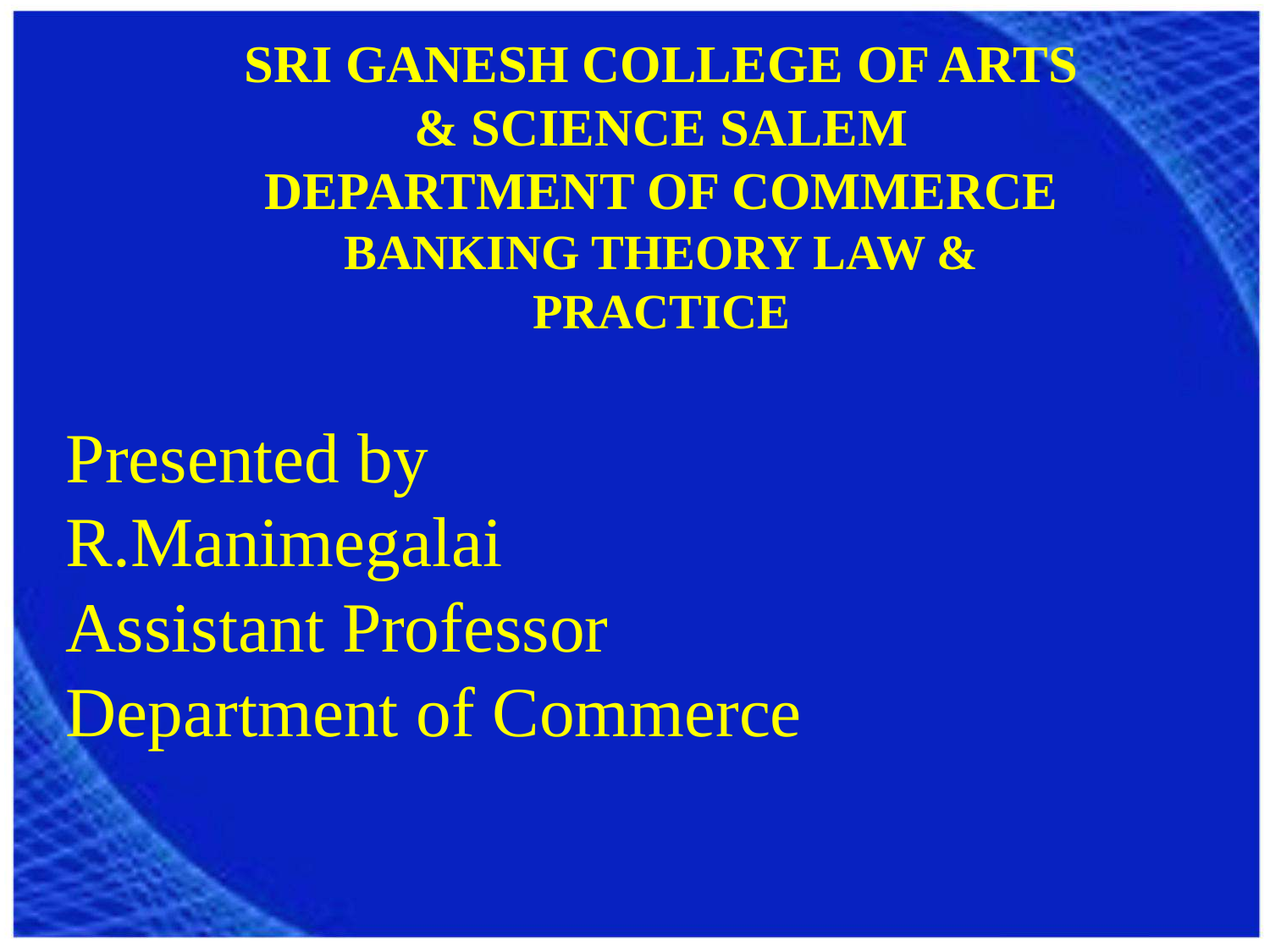

# SRI GANESH COLLEGE OF ARTS & SCIENCE SALEM DEPARTMENT OF COMMERCE BANKING THEORY LAW & PRACTICE

Presented by
R.Manimegalai
Assistant Professor
Department of Commerce